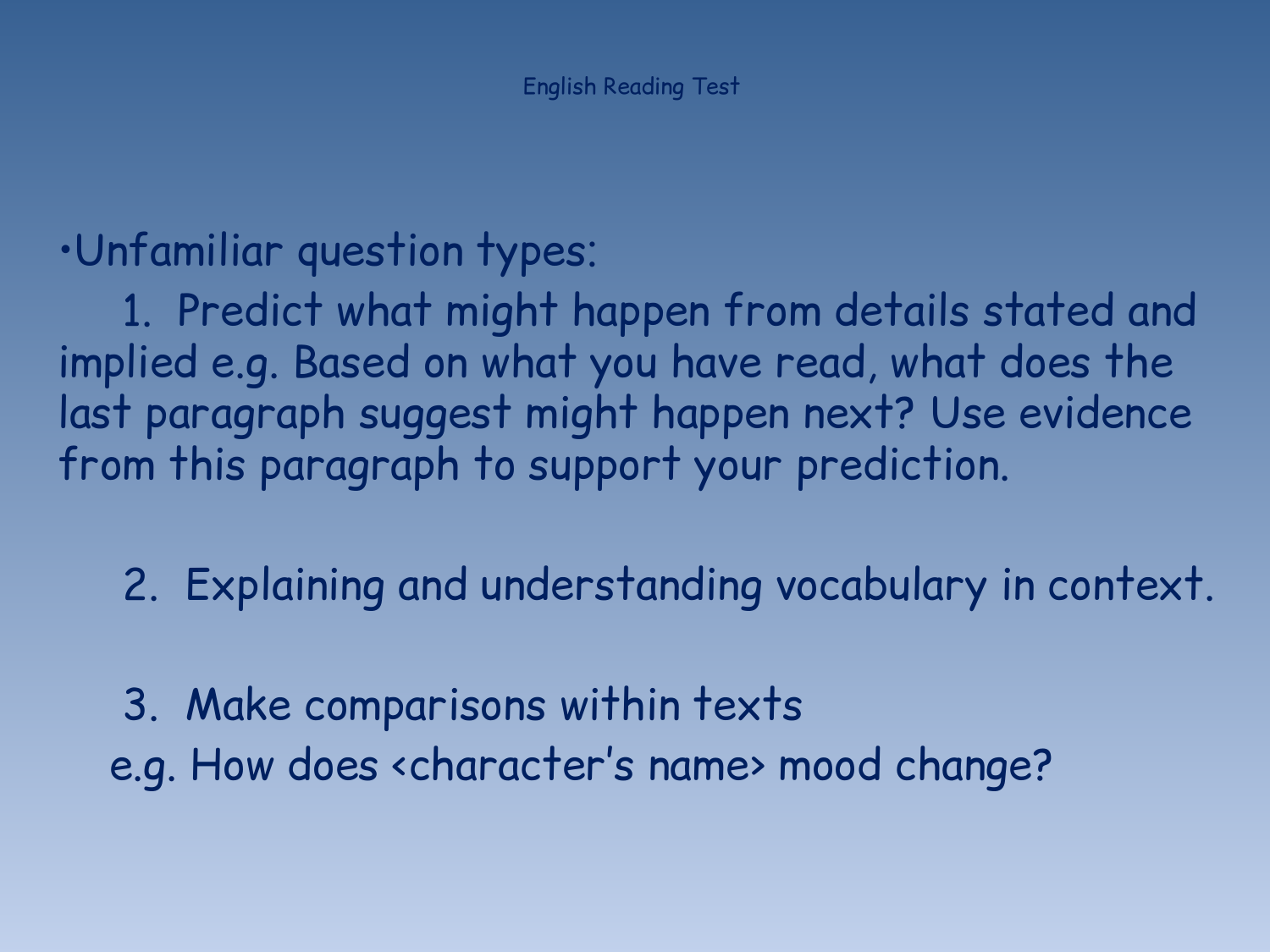

# English Reading Test
•Unfamiliar question types:
     1.  Predict what might happen from details stated and implied e.g. Based on what you have read, what does the last paragraph suggest might happen next? Use evidence from this paragraph to support your prediction.

     2.  Explaining and understanding vocabulary in context.

     3.  Make comparisons within texts
    e.g. How does <character’s name> mood change?